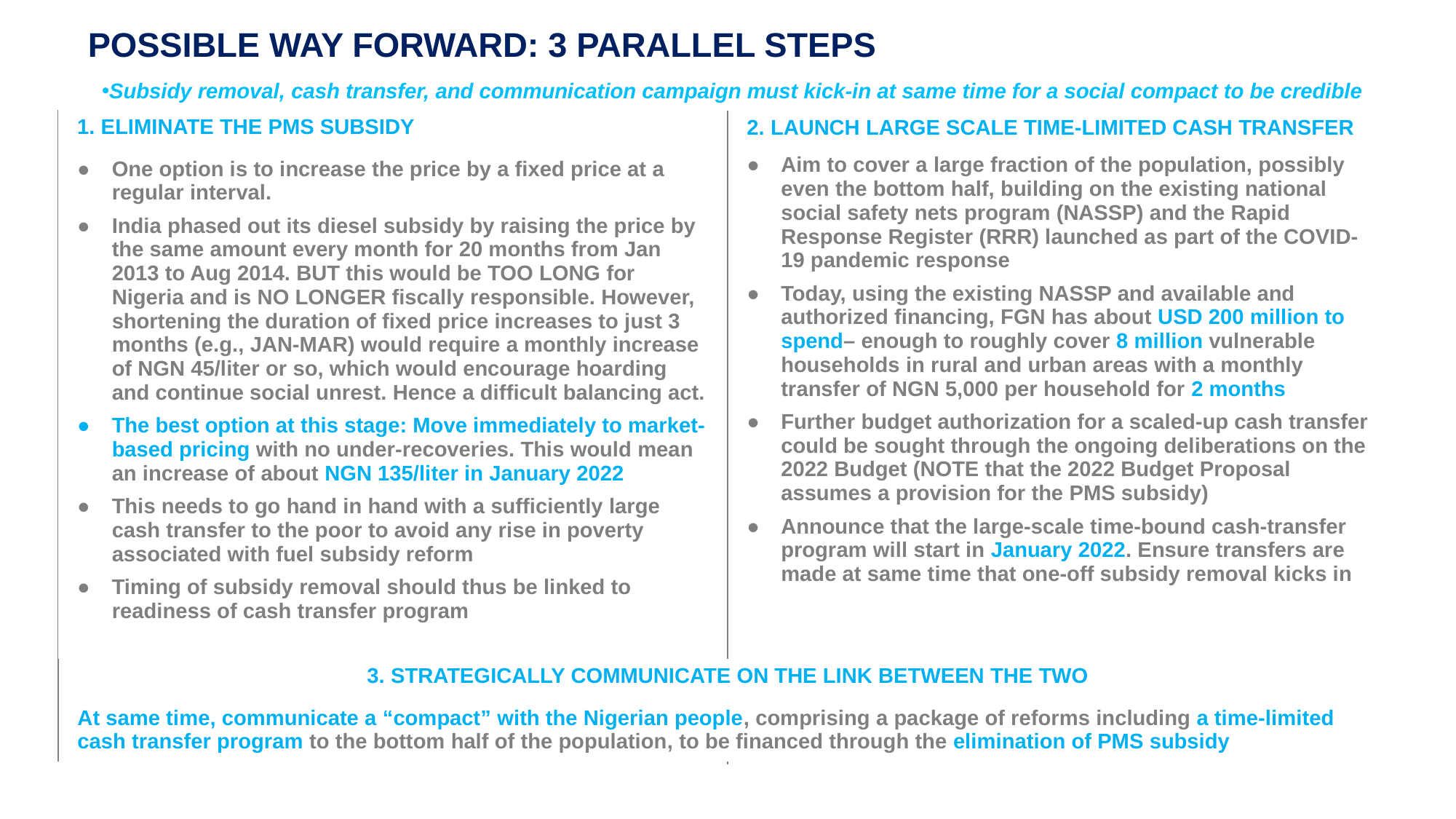

# POSSIBLE WAY FORWARD: 3 PARALLEL STEPS
Subsidy removal, cash transfer, and communication campaign must kick-in at same time for a social compact to be credible
| 1. ELIMINATE THE PMS SUBSIDY One option is to increase the price by a fixed price at a regular interval. India phased out its diesel subsidy by raising the price by the same amount every month for 20 months from Jan 2013 to Aug 2014. BUT this would be TOO LONG for Nigeria and is NO LONGER fiscally responsible. However, shortening the duration of fixed price increases to just 3 months (e.g., JAN-MAR) would require a monthly increase of NGN 45/liter or so, which would encourage hoarding and continue social unrest. Hence a difficult balancing act. The best option at this stage: Move immediately to market-based pricing with no under-recoveries. This would mean an increase of about NGN 135/liter in January 2022 This needs to go hand in hand with a sufficiently large cash transfer to the poor to avoid any rise in poverty associated with fuel subsidy reform Timing of subsidy removal should thus be linked to readiness of cash transfer program |
| --- |
| 2. LAUNCH LARGE SCALE TIME-LIMITED CASH TRANSFER Aim to cover a large fraction of the population, possibly even the bottom half, building on the existing national social safety nets program (NASSP) and the Rapid Response Register (RRR) launched as part of the COVID-19 pandemic response Today, using the existing NASSP and available and authorized financing, FGN has about USD 200 million to spend– enough to roughly cover 8 million vulnerable households in rural and urban areas with a monthly transfer of NGN 5,000 per household for 2 months Further budget authorization for a scaled-up cash transfer could be sought through the ongoing deliberations on the 2022 Budget (NOTE that the 2022 Budget Proposal assumes a provision for the PMS subsidy) Announce that the large-scale time-bound cash-transfer program will start in January 2022. Ensure transfers are made at same time that one-off subsidy removal kicks in |
| --- |
| 3. STRATEGICALLY COMMUNICATE ON THE LINK BETWEEN THE TWO At same time, communicate a “compact” with the Nigerian people, comprising a package of reforms including a time-limited cash transfer program to the bottom half of the population, to be financed through the elimination of PMS subsidy |
| --- |